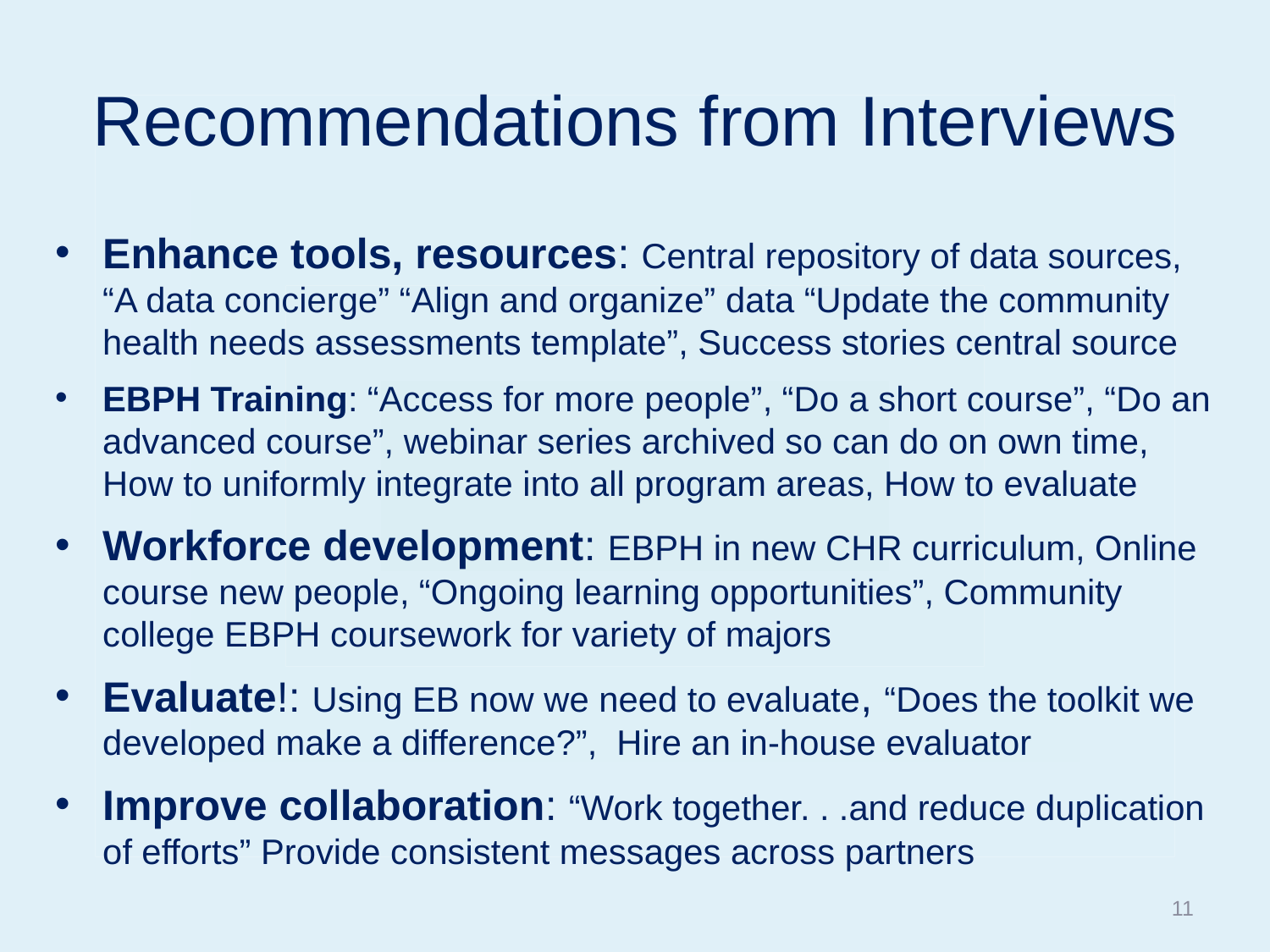

# Recommendations from Interviews
Enhance tools, resources: Central repository of data sources, “A data concierge” “Align and organize” data “Update the community health needs assessments template”, Success stories central source
EBPH Training: “Access for more people”, “Do a short course”, “Do an advanced course”, webinar series archived so can do on own time, How to uniformly integrate into all program areas, How to evaluate
Workforce development: EBPH in new CHR curriculum, Online course new people, “Ongoing learning opportunities”, Community college EBPH coursework for variety of majors
Evaluate!: Using EB now we need to evaluate, “Does the toolkit we developed make a difference?”,  Hire an in-house evaluator
Improve collaboration: “Work together. . .and reduce duplication of efforts” Provide consistent messages across partners

11